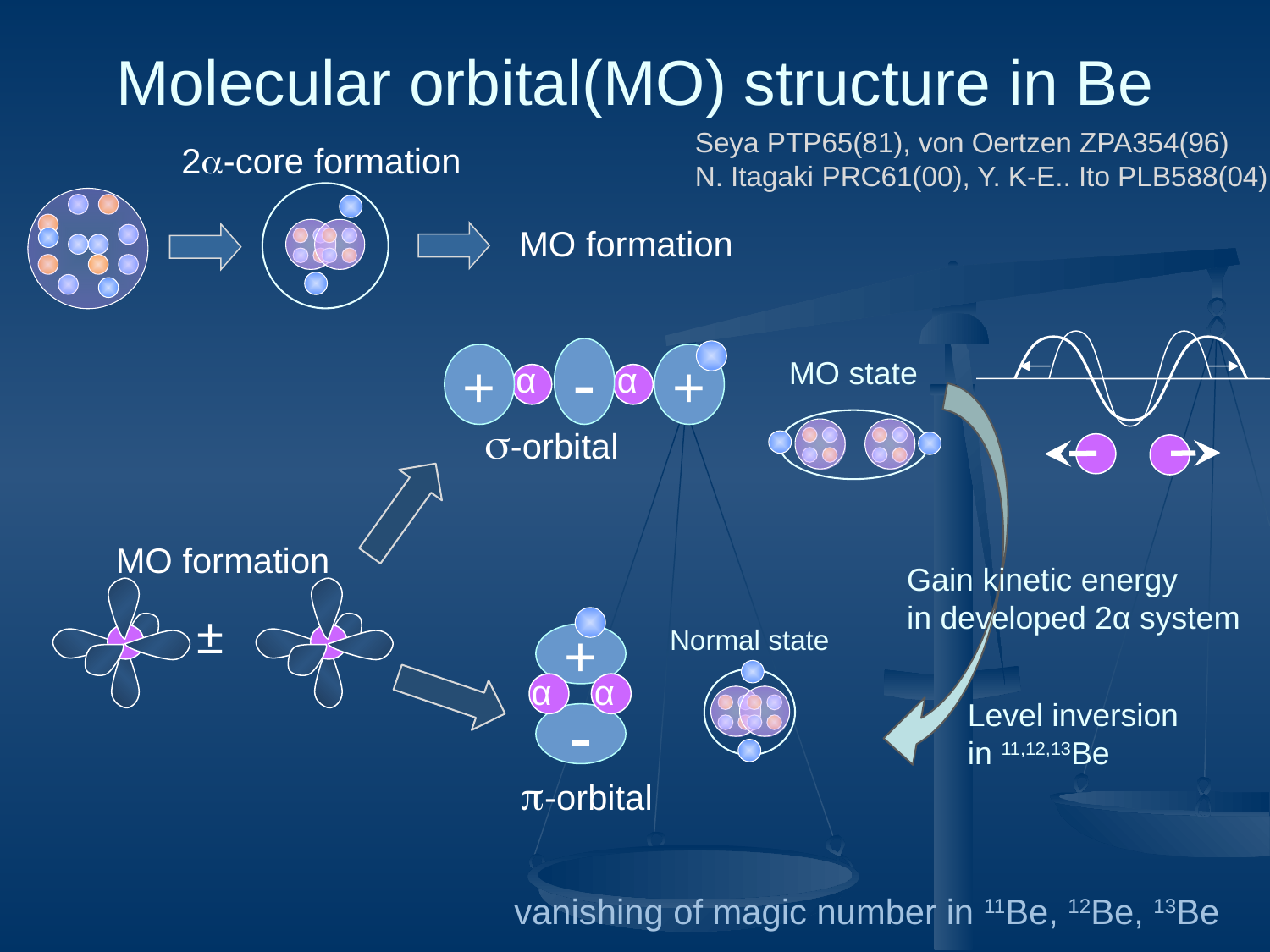

# Molecular orbital(MO) structure in Be
Seya PTP65(81), von Oertzen ZPA354(96)
N. Itagaki PRC61(00), Y. K-E.. Ito PLB588(04)
2α-core formation

MO formation

-

+
+
MO state
α
α

σ-orbital

MO formation
Gain kinetic energy
in developed 2α system

±

Normal state
+

α
α

Level inversion
in 11,12,13Be
-

π-orbital
vanishing of magic number in 11Be, 12Be, 13Be